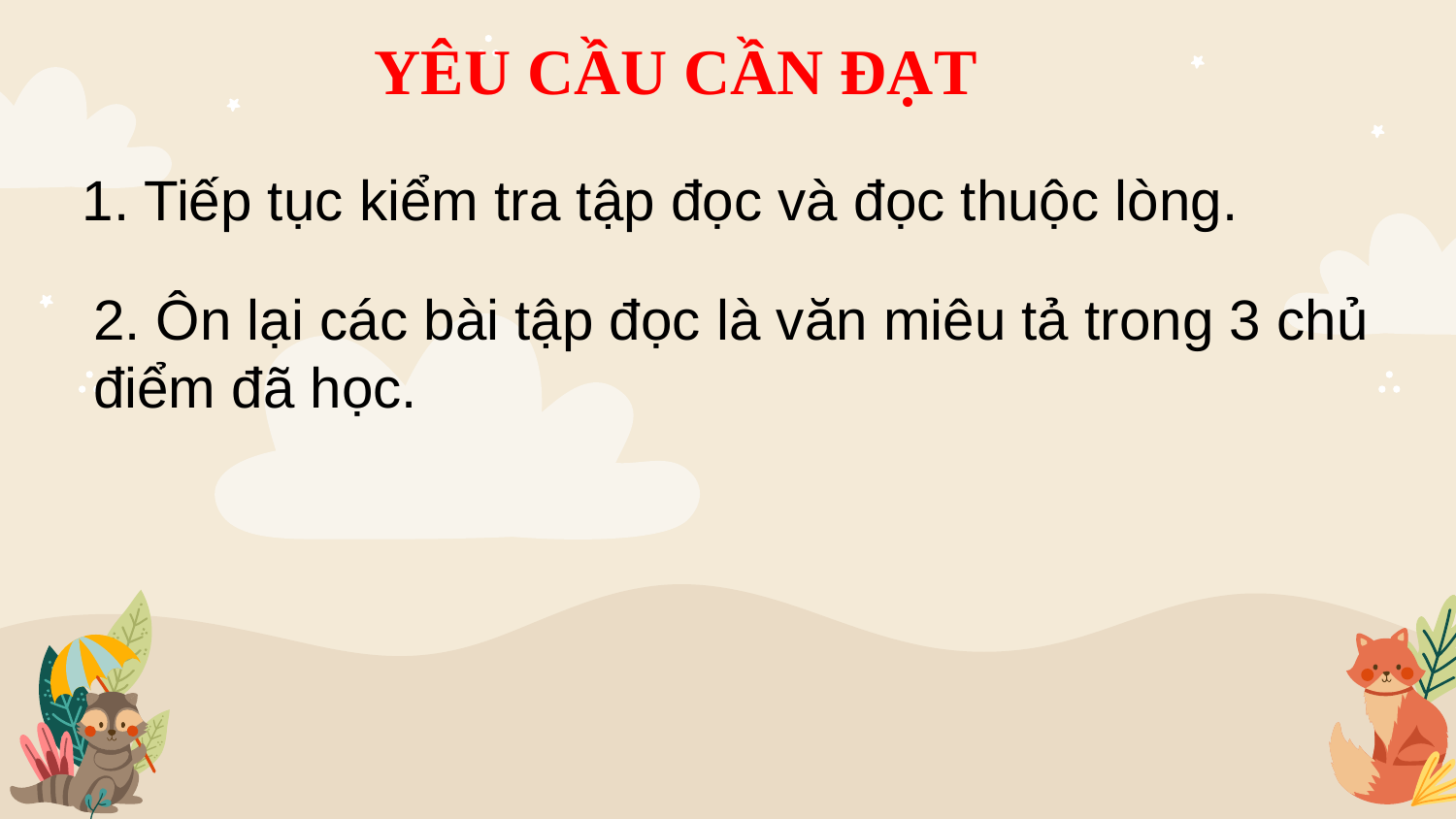

YÊU CẦU CẦN ĐẠT
1. Tiếp tục kiểm tra tập đọc và đọc thuộc lòng.
2. Ôn lại các bài tập đọc là văn miêu tả trong 3 chủ điểm đã học.